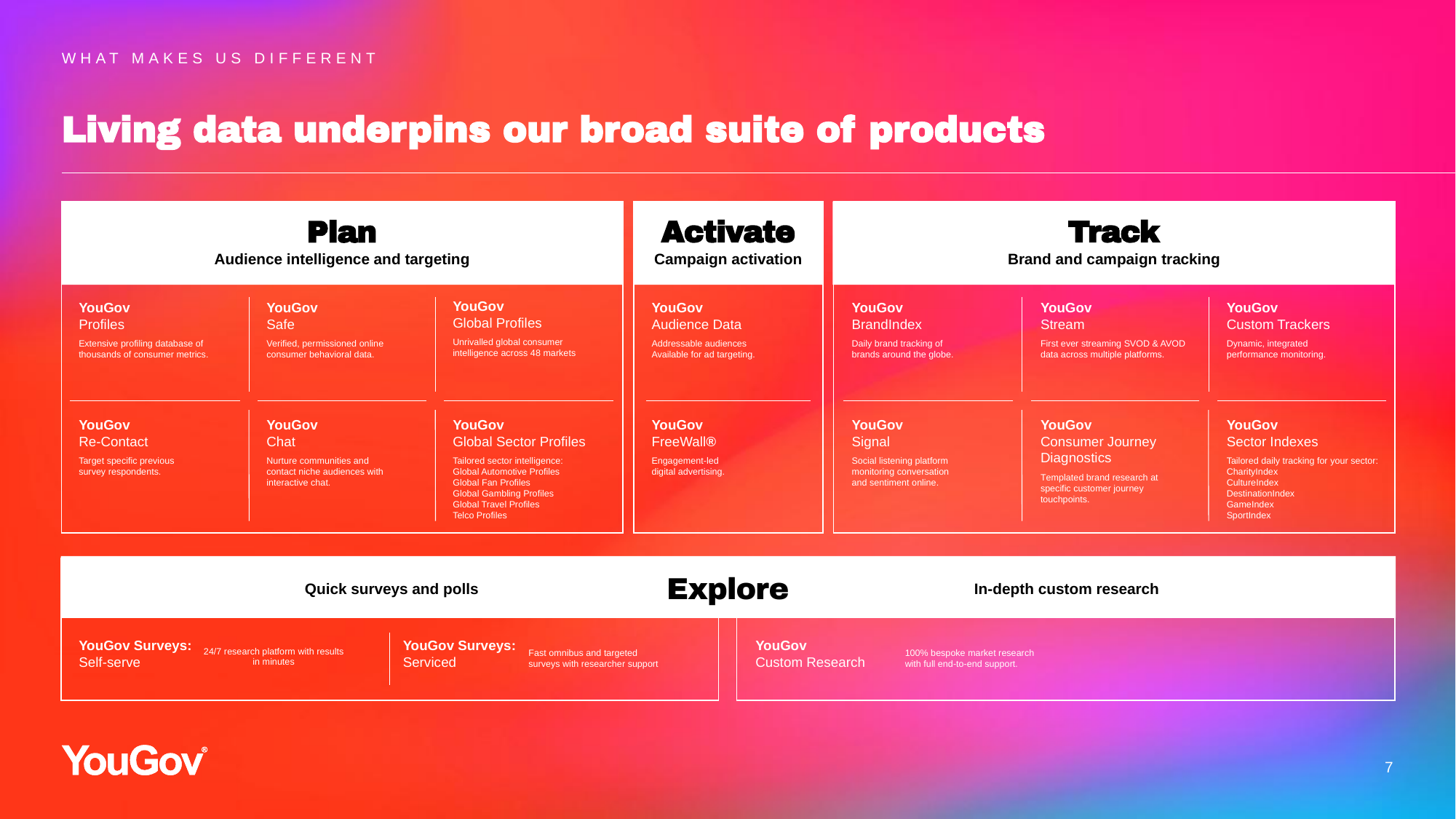

WHAT MAKES US DIFFERENT
Living data underpins our broad suite of products

Activate
Campaign activation
Track
Brand and campaign tracking
Plan
Audience intelligence and targeting
YouGov
Global Profiles
Unrivalled global consumer intelligence across 48 markets
YouGov
Profiles
Extensive profiling database of thousands of consumer metrics.
YouGov
Safe
Verified, permissioned online consumer behavioral data.
YouGov
Audience Data
Addressable audiences
Available for ad targeting.
YouGov
BrandIndex
Daily brand tracking of brands around the globe.
YouGov
Stream
First ever streaming SVOD & AVOD data across multiple platforms.
YouGov
Custom Trackers
Dynamic, integrated performance monitoring.

YouGov
Re-Contact
Target specific previous survey respondents.
YouGov
Chat
Nurture communities and contact niche audiences with interactive chat.
YouGov
Global Sector Profiles
Tailored sector intelligence:
Global Automotive Profiles
Global Fan Profiles
Global Gambling Profiles
Global Travel Profiles
Telco Profiles
YouGov
FreeWall®
Engagement-led
digital advertising.
YouGov
Signal
Social listening platform monitoring conversation and sentiment online.
YouGov
Consumer Journey Diagnostics
Templated brand research at specific customer journey touchpoints.

YouGov
Sector Indexes
Tailored daily tracking for your sector:
CharityIndex
CultureIndex
DestinationIndex
GameIndex
SportIndex

Explore
Quick surveys and polls
In-depth custom research
YouGov Surveys:
Self-serve
YouGov Surveys:
Serviced
YouGov
Custom Research
24/7 research platform with results in minutes

Fast omnibus and targeted surveys with researcher support
100% bespoke market research with full end-to-end support.

7